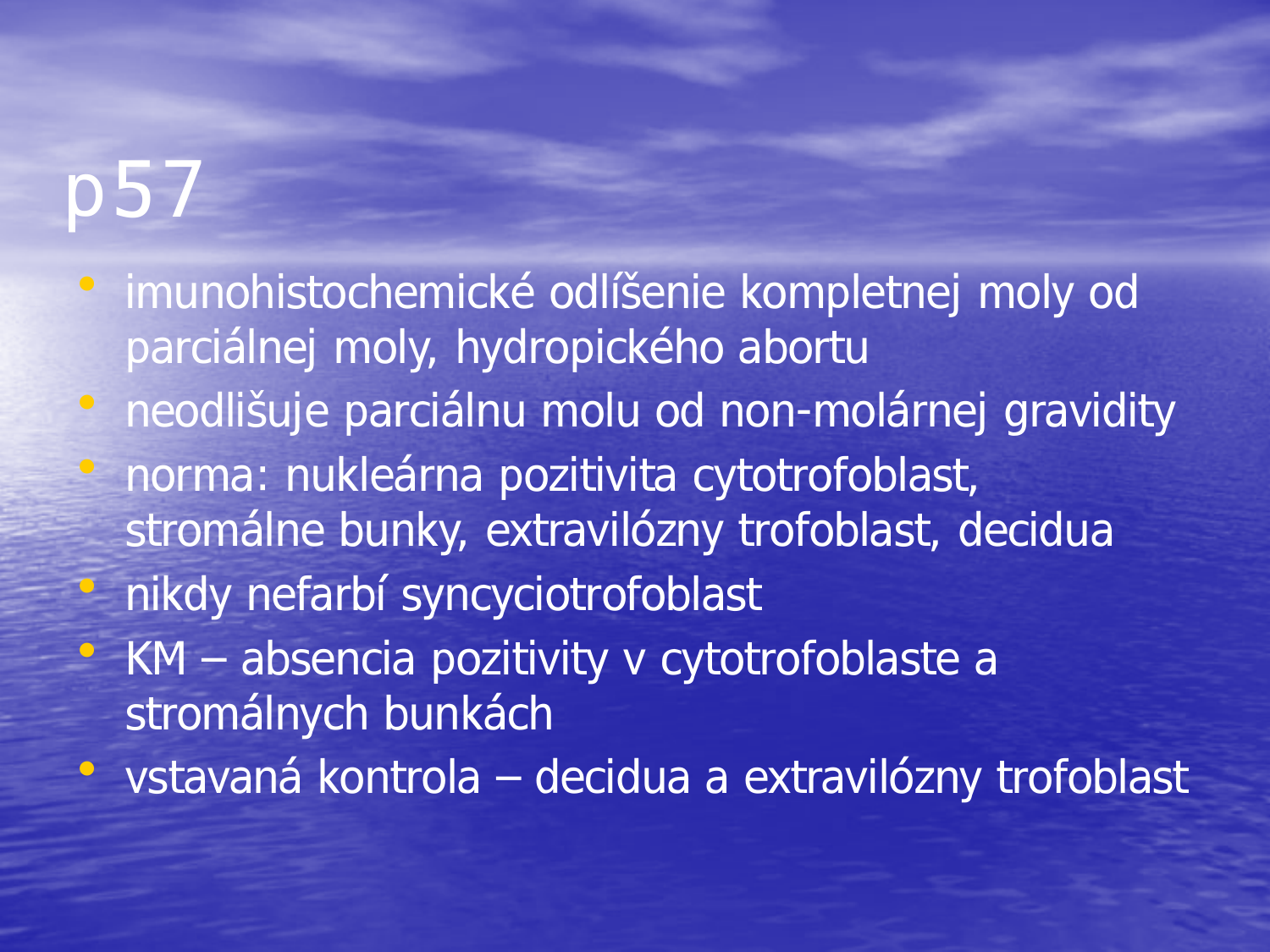

p57
imunohistochemické odlíšenie kompletnej moly od parciálnej moly, hydropického abortu
neodlišuje parciálnu molu od non-molárnej gravidity
norma: nukleárna pozitivita cytotrofoblast, stromálne bunky, extravilózny trofoblast, decidua
nikdy nefarbí syncyciotrofoblast
KM – absencia pozitivity v cytotrofoblaste a stromálnych bunkách
vstavaná kontrola – decidua a extravilózny trofoblast